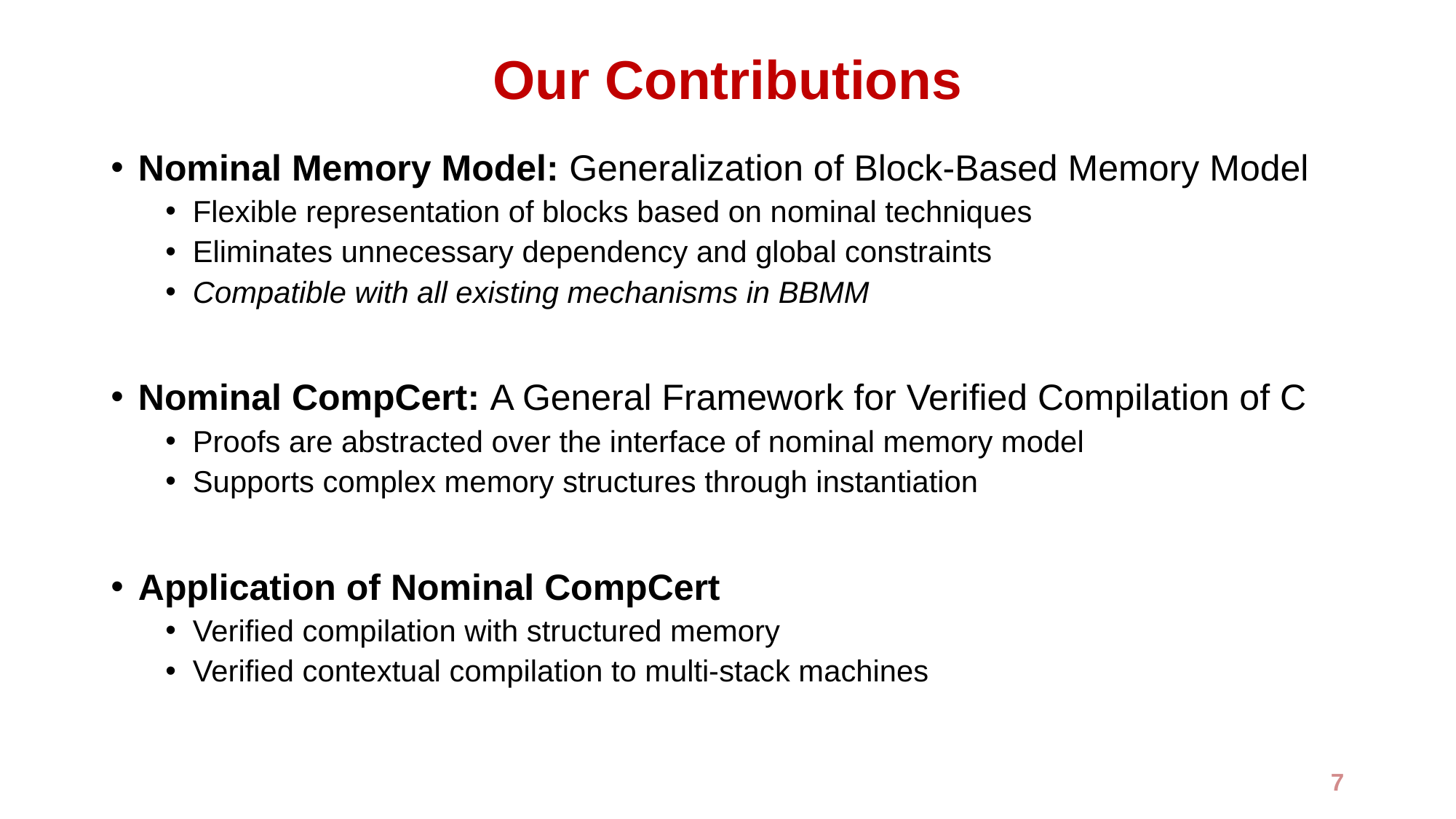

# Our Contributions
Nominal Memory Model: Generalization of Block-Based Memory Model
Flexible representation of blocks based on nominal techniques
Eliminates unnecessary dependency and global constraints
Compatible with all existing mechanisms in BBMM

Nominal CompCert: A General Framework for Verified Compilation of C
Proofs are abstracted over the interface of nominal memory model
Supports complex memory structures through instantiation

Application of Nominal CompCert
Verified compilation with structured memory
Verified contextual compilation to multi-stack machines

7